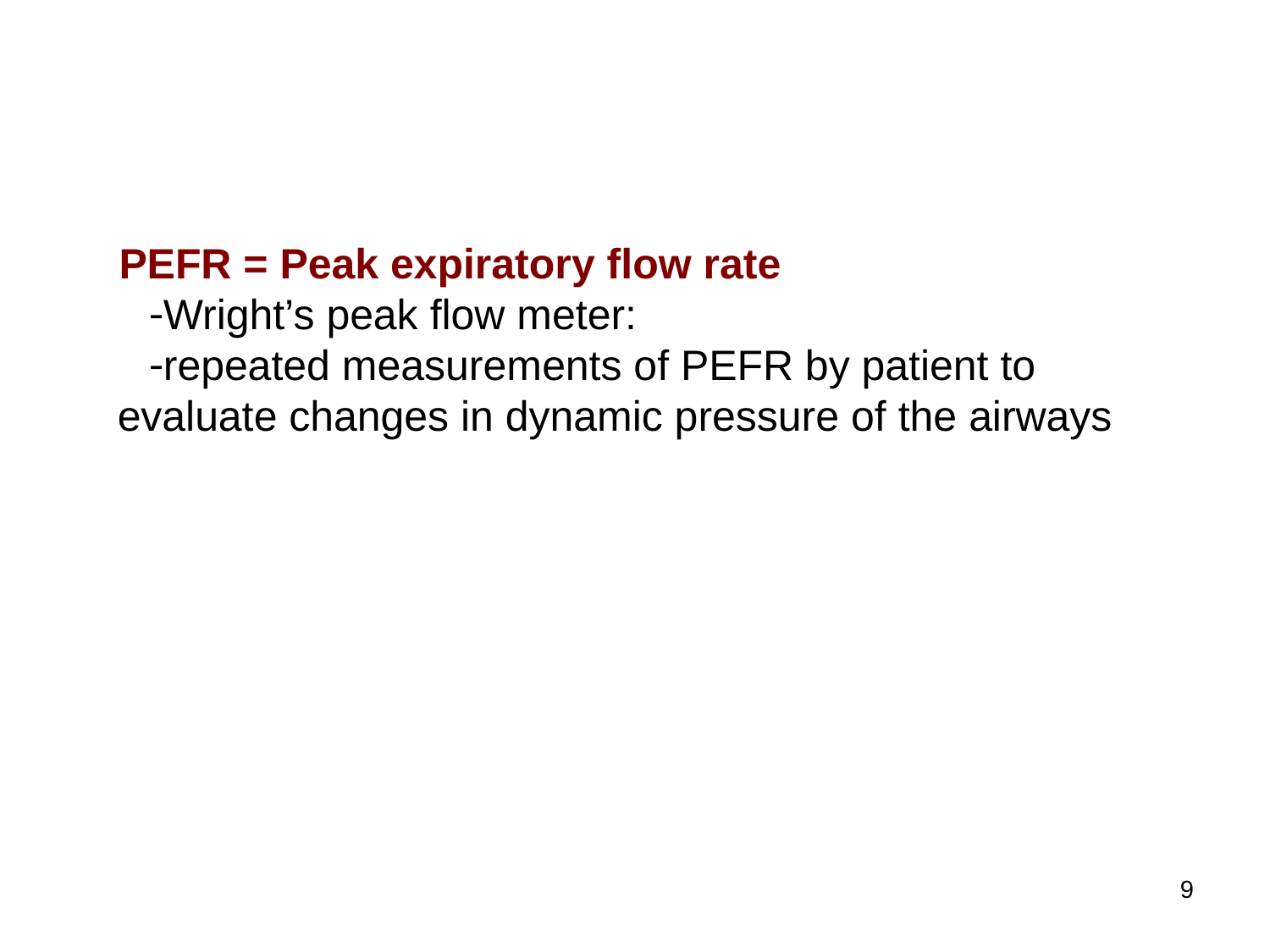

PEFR = Peak expiratory flow rate
Wright’s peak flow meter:
repeated measurements of PEFR by patient to evaluate changes in dynamic pressure of the airways
9